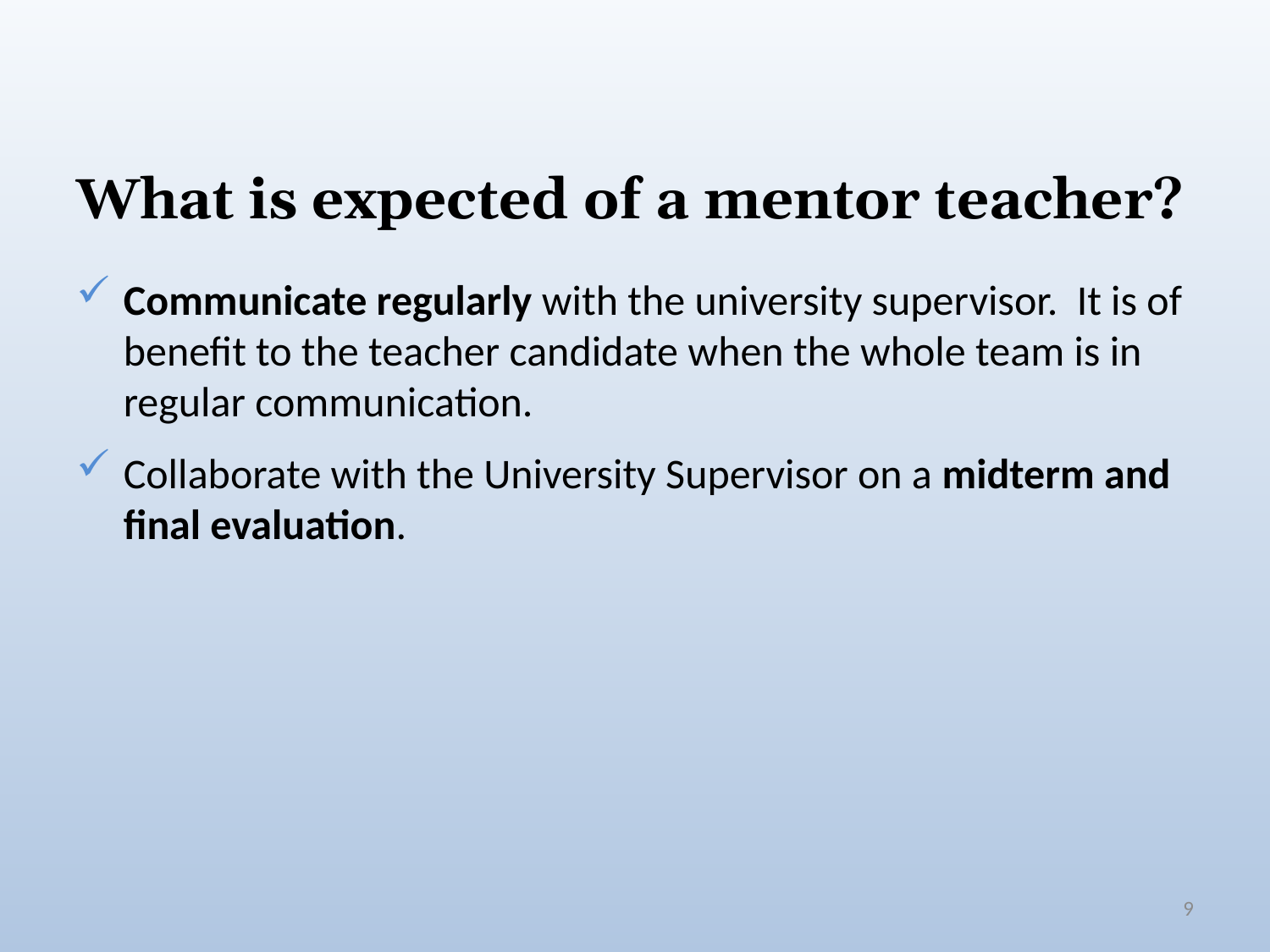

What is expected of a mentor teacher?
Communicate regularly with the university supervisor.  It is of benefit to the teacher candidate when the whole team is in regular communication.
Collaborate with the University Supervisor on a midterm and final evaluation.
9